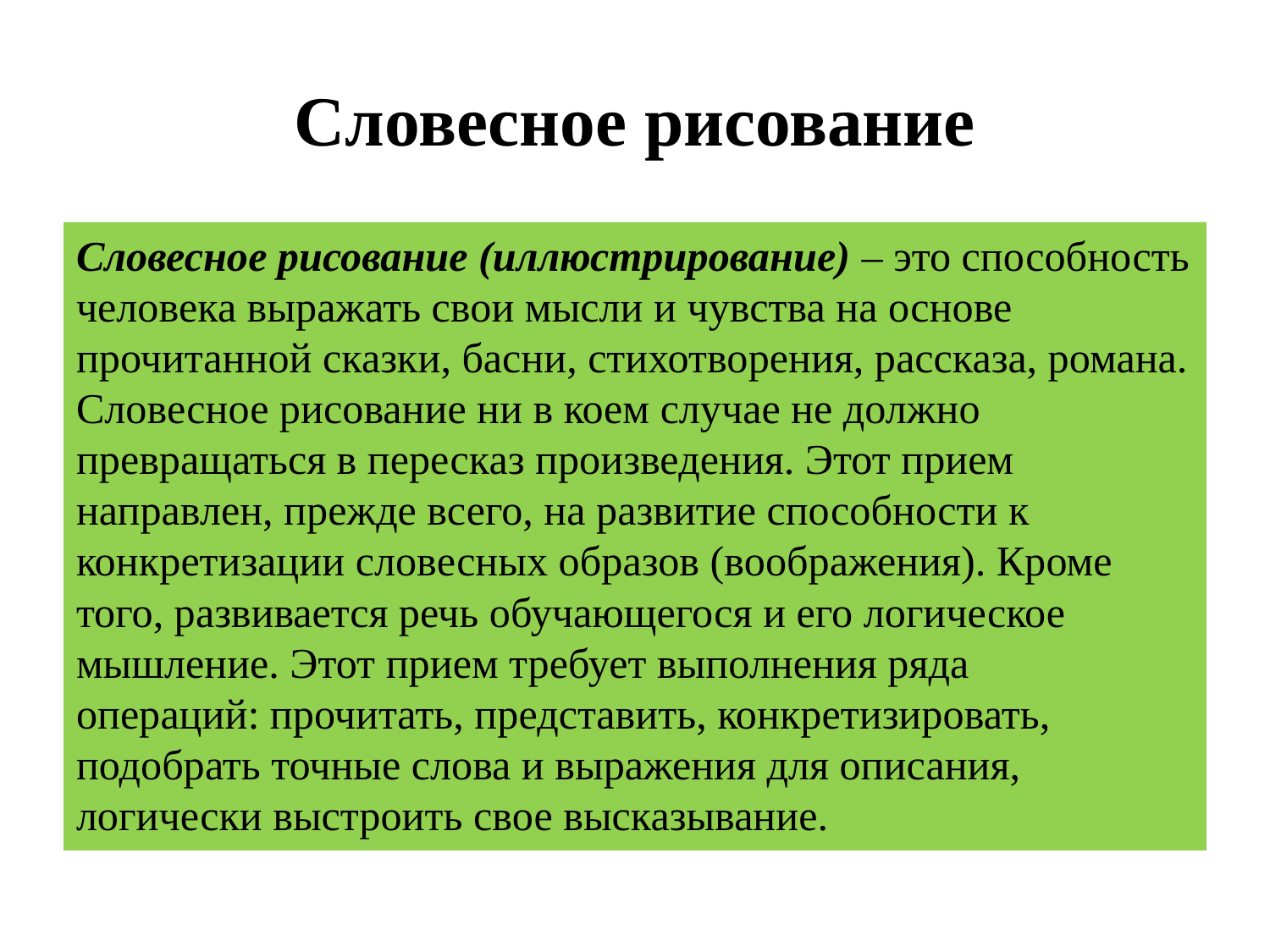

# Словесное рисование
Словесное рисование (иллюстрирование) – это способность человека выражать свои мысли и чувства на основе прочитанной сказки, басни, стихотворения, рассказа, романа. Словесное рисование ни в коем случае не должно превращаться в пересказ произведения. Этот прием направлен, прежде всего, на развитие способности к конкретизации словесных образов (воображения). Кроме того, развивается речь обучающегося и его логическое мышление. Этот прием требует выполнения ряда операций: прочитать, представить, конкретизировать, подобрать точные слова и выражения для описания, логически выстроить свое высказывание.